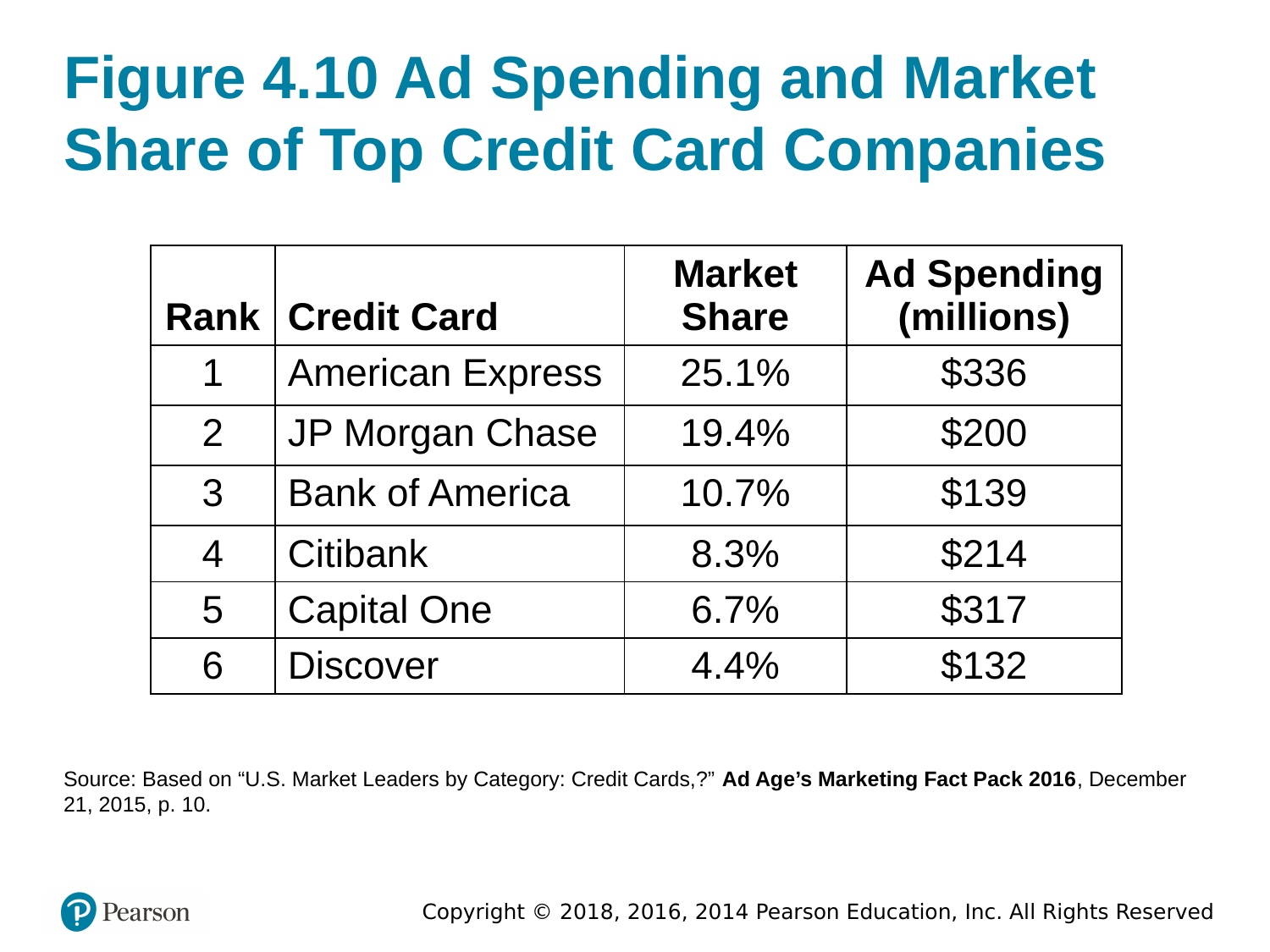

# Figure 4.10 A d Spending and Market Share of Top Credit Card Companies
| Rank | Credit Card | Market Share | Ad Spending (millions) |
| --- | --- | --- | --- |
| 1 | American Express | 25.1% | $336 |
| 2 | J P Morgan Chase | 19.4% | $200 |
| 3 | Bank of America | 10.7% | $139 |
| 4 | Citibank | 8.3% | $214 |
| 5 | Capital One | 6.7% | $317 |
| 6 | Discover | 4.4% | $132 |
Source: Based on “U.S. Market Leaders by Category: Credit Cards,?” Ad Age’s Marketing Fact Pack 2016, December 21, 2015, p. 10.